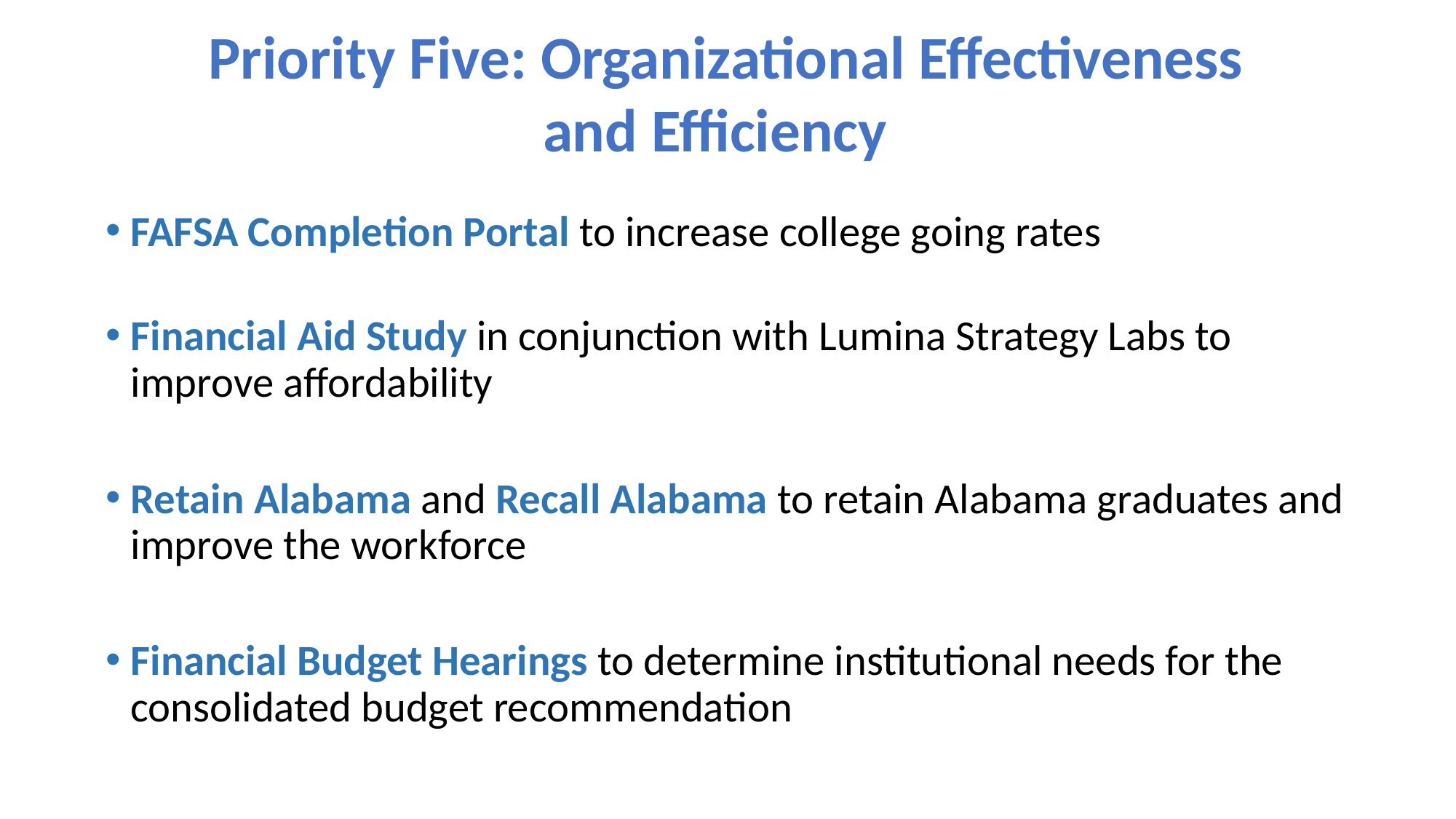

Priority Five: Organizational Effectiveness
	and Efficiency

FAFSA Completion Portal to increase college going rates

Financial Aid Study in conjunction with Lumina Strategy Labs to improve affordability

Retain Alabama and Recall Alabama to retain Alabama graduates and improve the workforce

Financial Budget Hearings to determine institutional needs for the consolidated budget recommendation